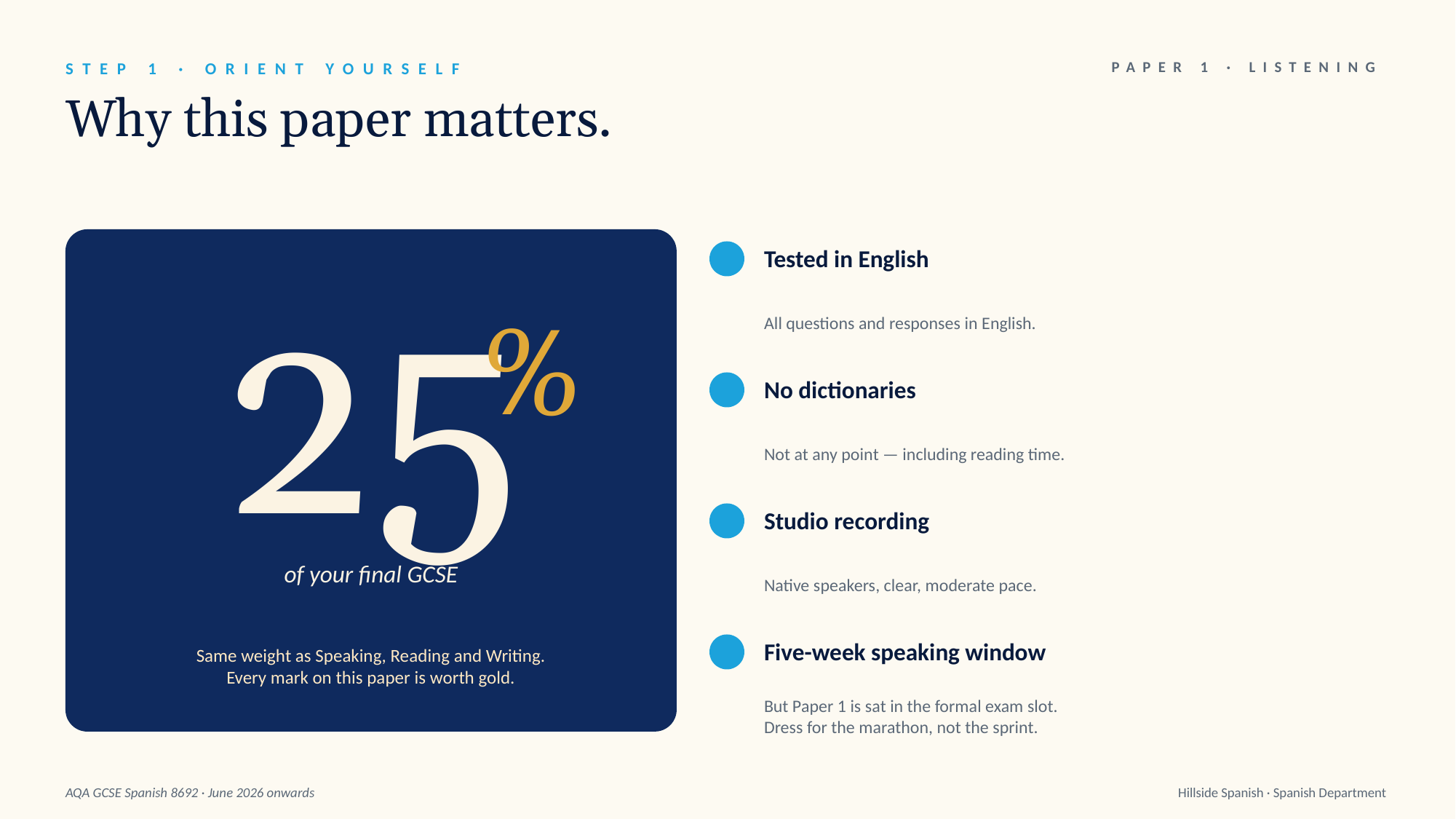

STEP 1 · ORIENT YOURSELF
PAPER 1 · LISTENING
Why this paper matters.

Tested in English

25
All questions and responses in English.
%
No dictionaries

Not at any point — including reading time.
Studio recording

of your final GCSE
Native speakers, clear, moderate pace.
Same weight as Speaking, Reading and Writing.
Every mark on this paper is worth gold.
Five-week speaking window

But Paper 1 is sat in the formal exam slot.
Dress for the marathon, not the sprint.
AQA GCSE Spanish 8692 · June 2026 onwards
Hillside Spanish · Spanish Department